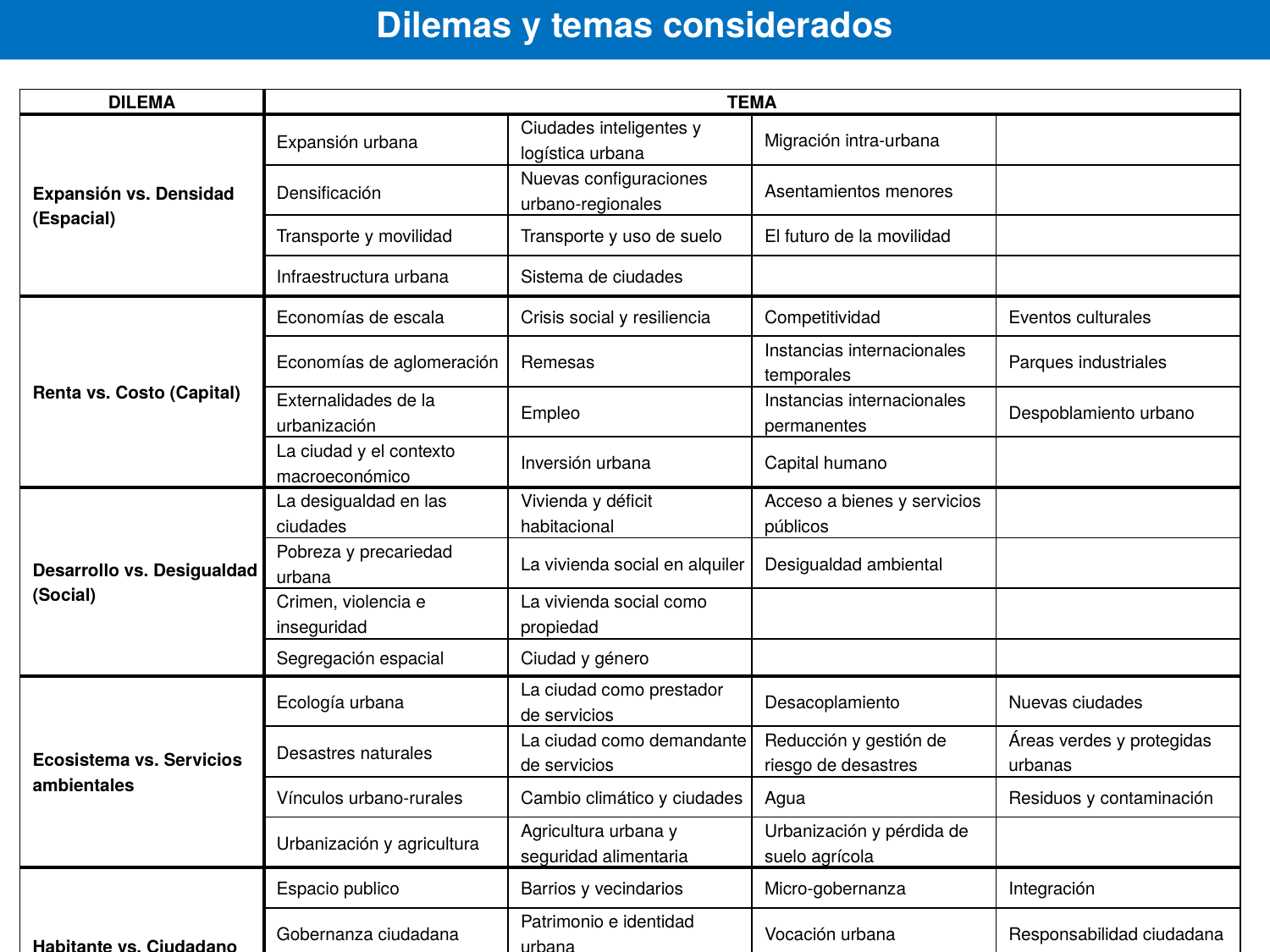

Dilemas y temas considerados
| DILEMA | TEMA |  |  |  |
| --- | --- | --- | --- | --- |
| Expansión vs. Densidad (Espacial) | Expansión urbana | Ciudades inteligentes y logística urbana | Migración intra-urbana |  |
|  | Densificación | Nuevas configuraciones urbano-regionales | Asentamientos menores |  |
|  | Transporte y movilidad | Transporte y uso de suelo | El futuro de la movilidad |  |
|  | Infraestructura urbana | Sistema de ciudades |  |  |
| Renta vs. Costo (Capital) | Economías de escala | Crisis social y resiliencia | Competitividad | Eventos culturales |
|  | Economías de aglomeración | Remesas | Instancias internacionales temporales | Parques industriales |
|  | Externalidades de la urbanización | Empleo | Instancias internacionales permanentes | Despoblamiento urbano |
|  | La ciudad y el contexto macroeconómico | Inversión urbana | Capital humano |  |
| Desarrollo vs. Desigualdad (Social) | La desigualdad en las ciudades | Vivienda y déficit habitacional | Acceso a bienes y servicios públicos |  |
|  | Pobreza y precariedad urbana | La vivienda social en alquiler | Desigualdad ambiental |  |
|  | Crimen, violencia e inseguridad | La vivienda social como propiedad |  |  |
|  | Segregación espacial | Ciudad y género |  |  |
| Ecosistema vs. Servicios ambientales | Ecología urbana | La ciudad como prestador de servicios | Desacoplamiento | Nuevas ciudades |
|  | Desastres naturales | La ciudad como demandante de servicios | Reducción y gestión de riesgo de desastres | Áreas verdes y protegidas urbanas |
|  | Vínculos urbano-rurales | Cambio climático y ciudades | Agua | Residuos y contaminación |
|  | Urbanización y agricultura | Agricultura urbana y seguridad alimentaria | Urbanización y pérdida de suelo agrícola |  |
| Habitante vs. Ciudadano (Comunal) | Espacio publico | Barrios y vecindarios | Micro-gobernanza | Integración |
|  | Gobernanza ciudadana | Patrimonio e identidad urbana | Vocación urbana | Responsabilidad ciudadana |
|  | Participación ciudadana | La comunicación en la ciudad | Ciudad y academia | Senectud urbana |
|  | Movimientos ciudadanos | Migración y cambio social | Minorías urbanas |  |